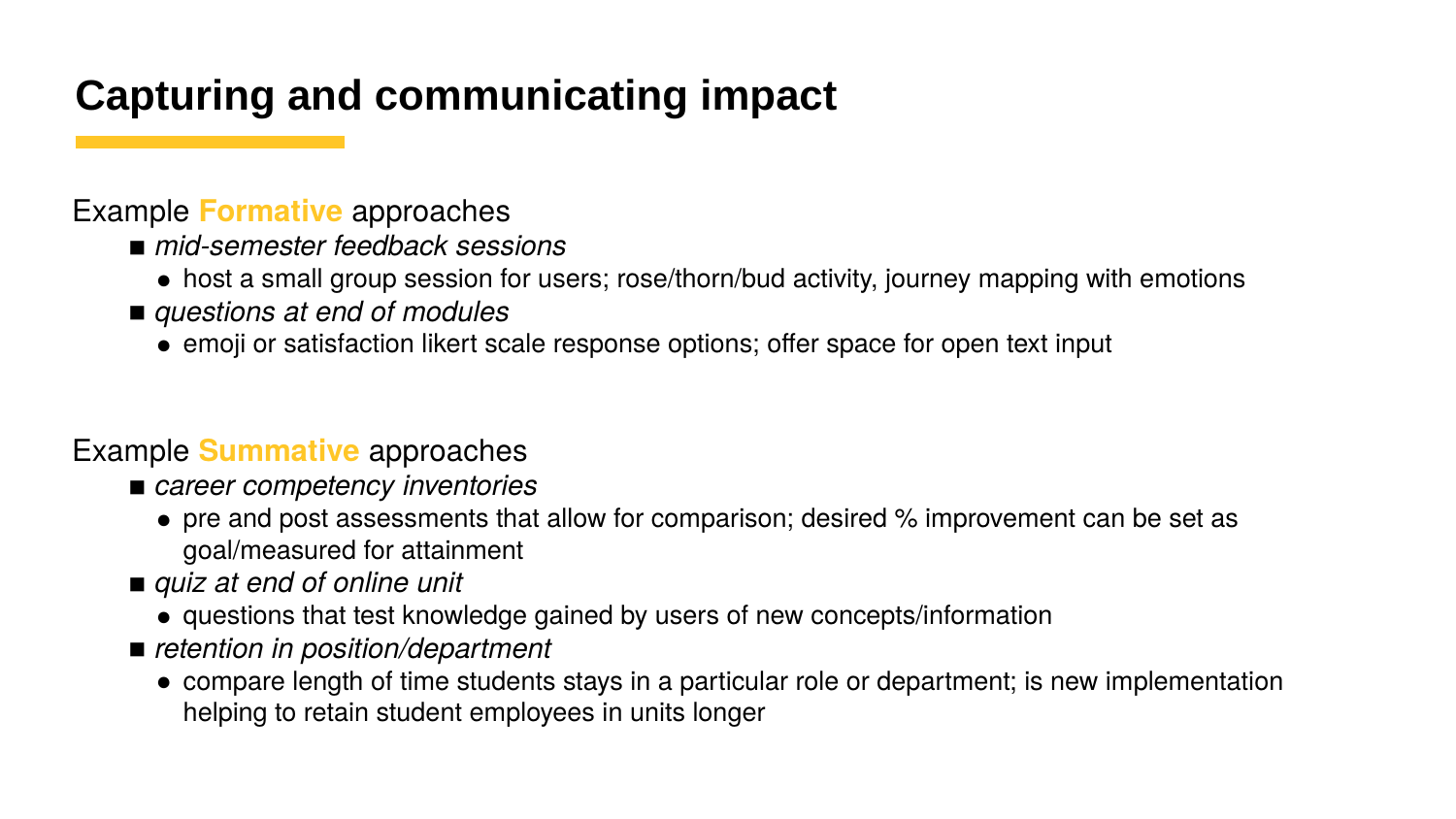

Capturing and communicating impact
Example Formative approaches
mid-semester feedback sessions
host a small group session for users; rose/thorn/bud activity, journey mapping with emotions
questions at end of modules
emoji or satisfaction likert scale response options; offer space for open text input

Example Summative approaches
career competency inventories
pre and post assessments that allow for comparison; desired % improvement can be set as goal/measured for attainment
quiz at end of online unit
questions that test knowledge gained by users of new concepts/information
retention in position/department
compare length of time students stays in a particular role or department; is new implementation helping to retain student employees in units longer